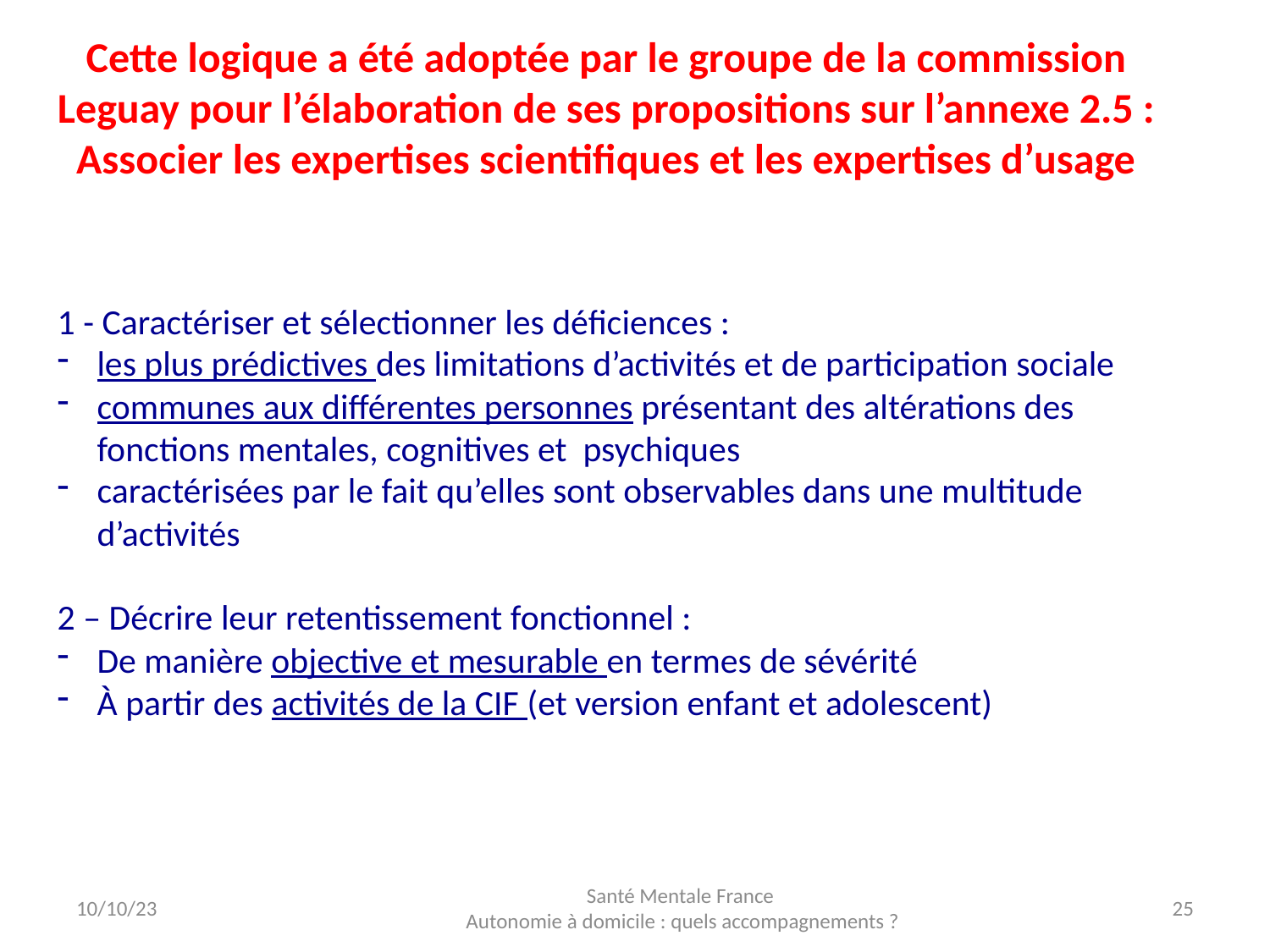

# Cette logique a été adoptée par le groupe de la commission Leguay pour l’élaboration de ses propositions sur l’annexe 2.5 : Associer les expertises scientifiques et les expertises d’usage
1 - Caractériser et sélectionner les déficiences :
les plus prédictives des limitations d’activités et de participation sociale
communes aux différentes personnes présentant des altérations des fonctions mentales, cognitives et  psychiques
caractérisées par le fait qu’elles sont observables dans une multitude d’activités

2 – Décrire leur retentissement fonctionnel :
De manière objective et mesurable en termes de sévérité
À partir des activités de la CIF (et version enfant et adolescent)
10/10/23
Santé Mentale France
Autonomie à domicile : quels accompagnements ?
25